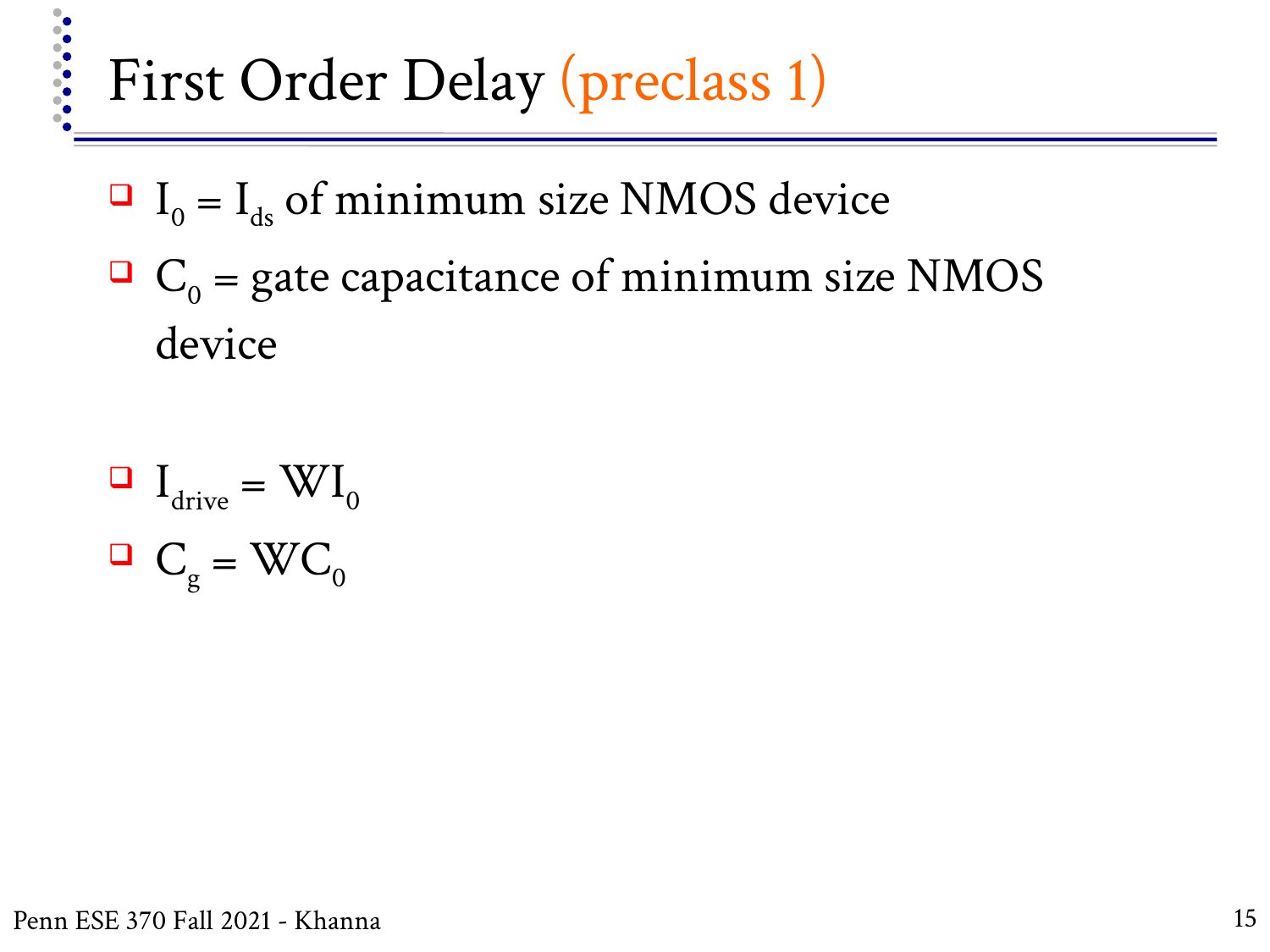

# First Order Delay (preclass 1)
I0 = Ids of minimum size NMOS device
C0 = gate capacitance of minimum size NMOS device

Idrive = WI0
Cg = WC0

Penn ESE 370 Fall 2021 - Khanna
15